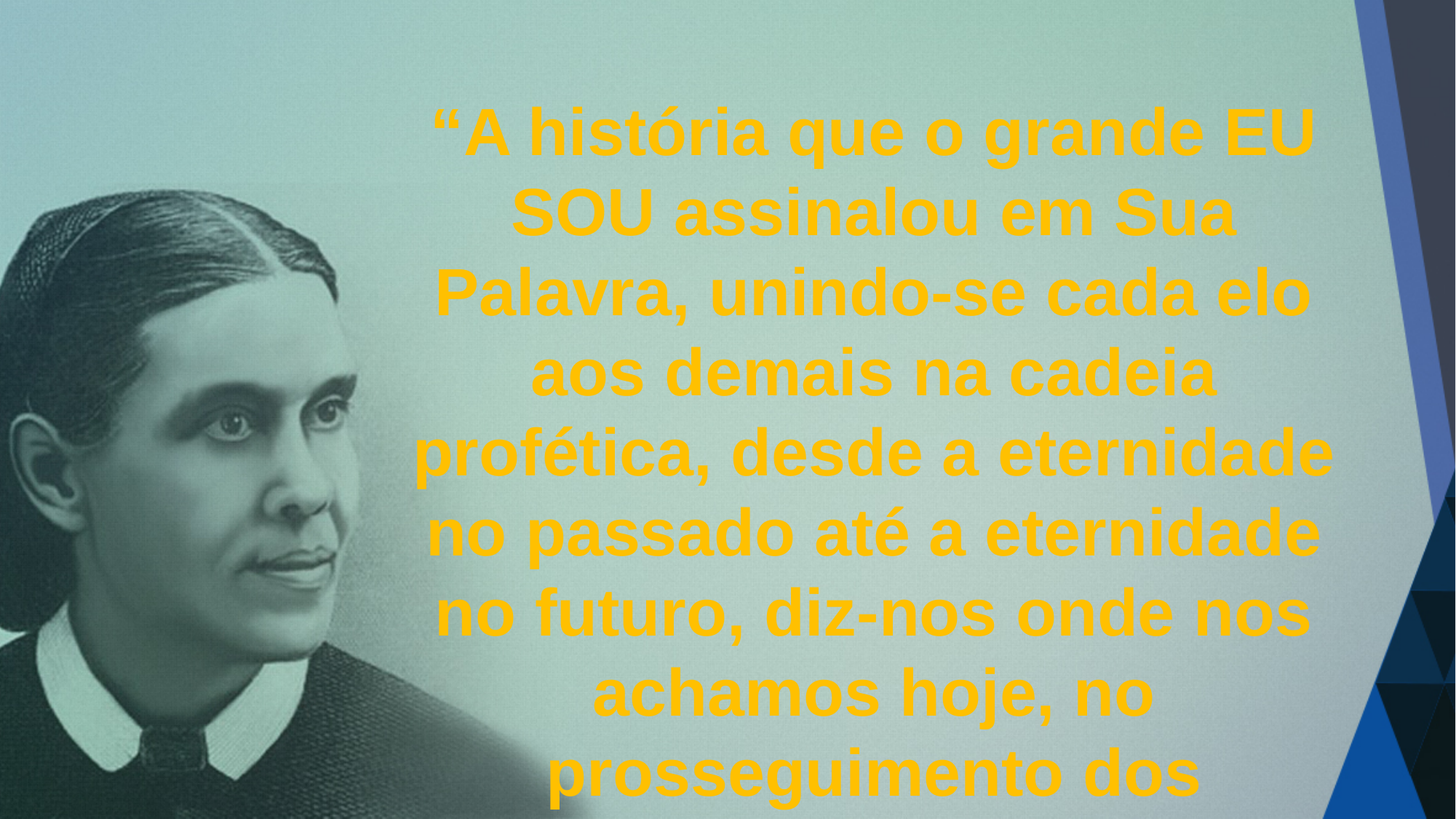

“A história que o grande EU SOU assinalou em Sua Palavra, unindo-se cada elo aos demais na cadeia profética, desde a eternidade no passado até a eternidade no futuro, diz-nos onde nos achamos hoje, no prosseguimento dos séculos, e o que se poderá esperar no tempo vindouro...